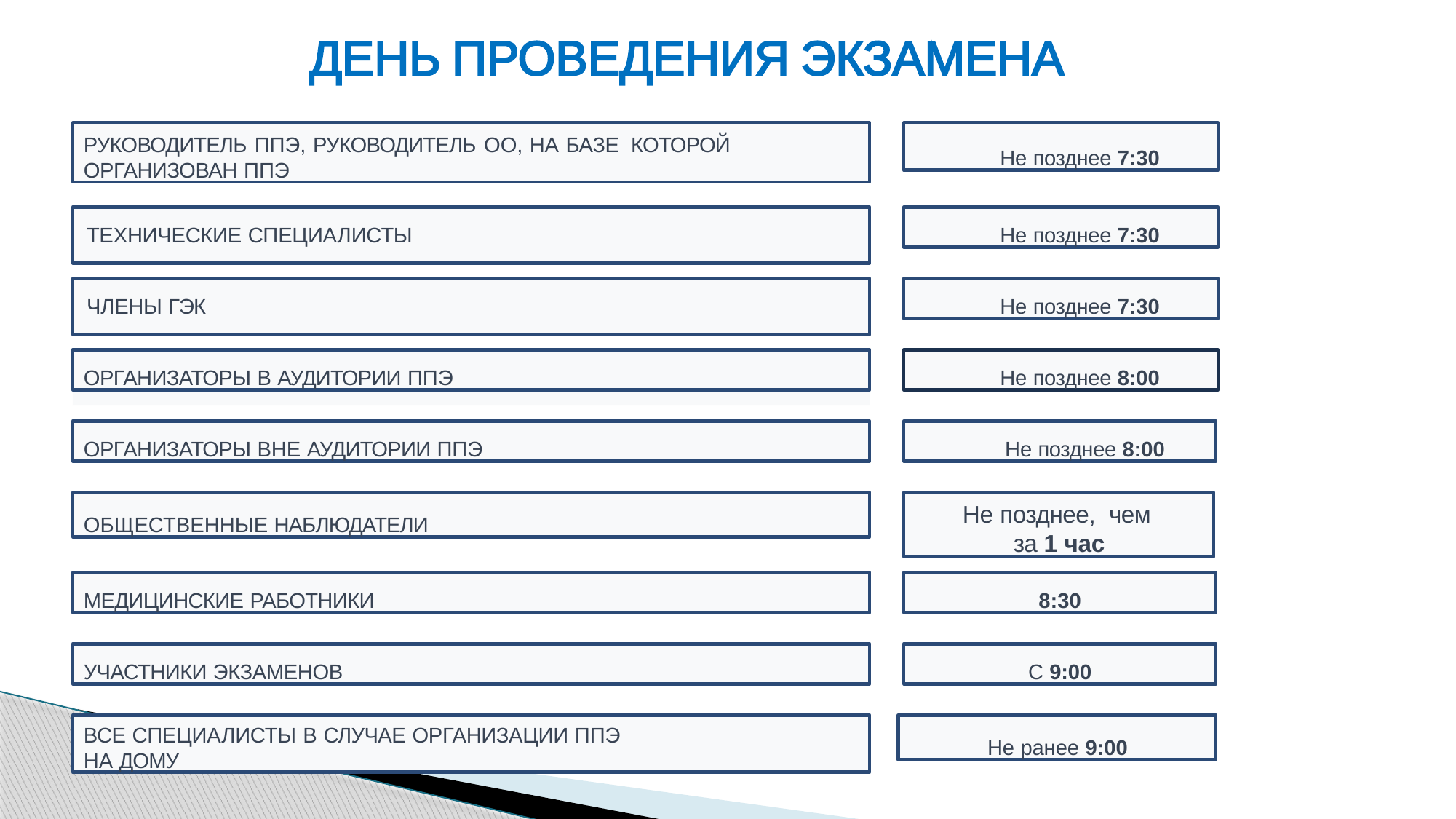

# ДЕНЬ ПРОВЕДЕНИЯ ЭКЗАМЕНА
РУКОВОДИТЕЛЬ ППЭ, РУКОВОДИТЕЛЬ ОО, НА БАЗЕ  КОТОРОЙ ОРГАНИЗОВАН ППЭ

Не позднее 7:30

Не позднее 7:30
ТЕХНИЧЕСКИЕ СПЕЦИАЛИСТЫ

Не позднее 7:30
ЧЛЕНЫ ГЭК

ОРГАНИЗАТОРЫ В АУДИТОРИИ ППЭ
Не позднее 8:00
ОРГАНИЗАТОРЫ ВНЕ АУДИТОРИИ ППЭ
  Не позднее 8:00
ОБЩЕСТВЕННЫЕ НАБЛЮДАТЕЛИ
Не позднее,  чем  за 1 час
МЕДИЦИНСКИЕ РАБОТНИКИ
8:30
УЧАСТНИКИ ЭКЗАМЕНОВ
С 9:00
ВСЕ СПЕЦИАЛИСТЫ В СЛУЧАЕ ОРГАНИЗАЦИИ ППЭ
НА ДОМУ
       Не ранее 9:00